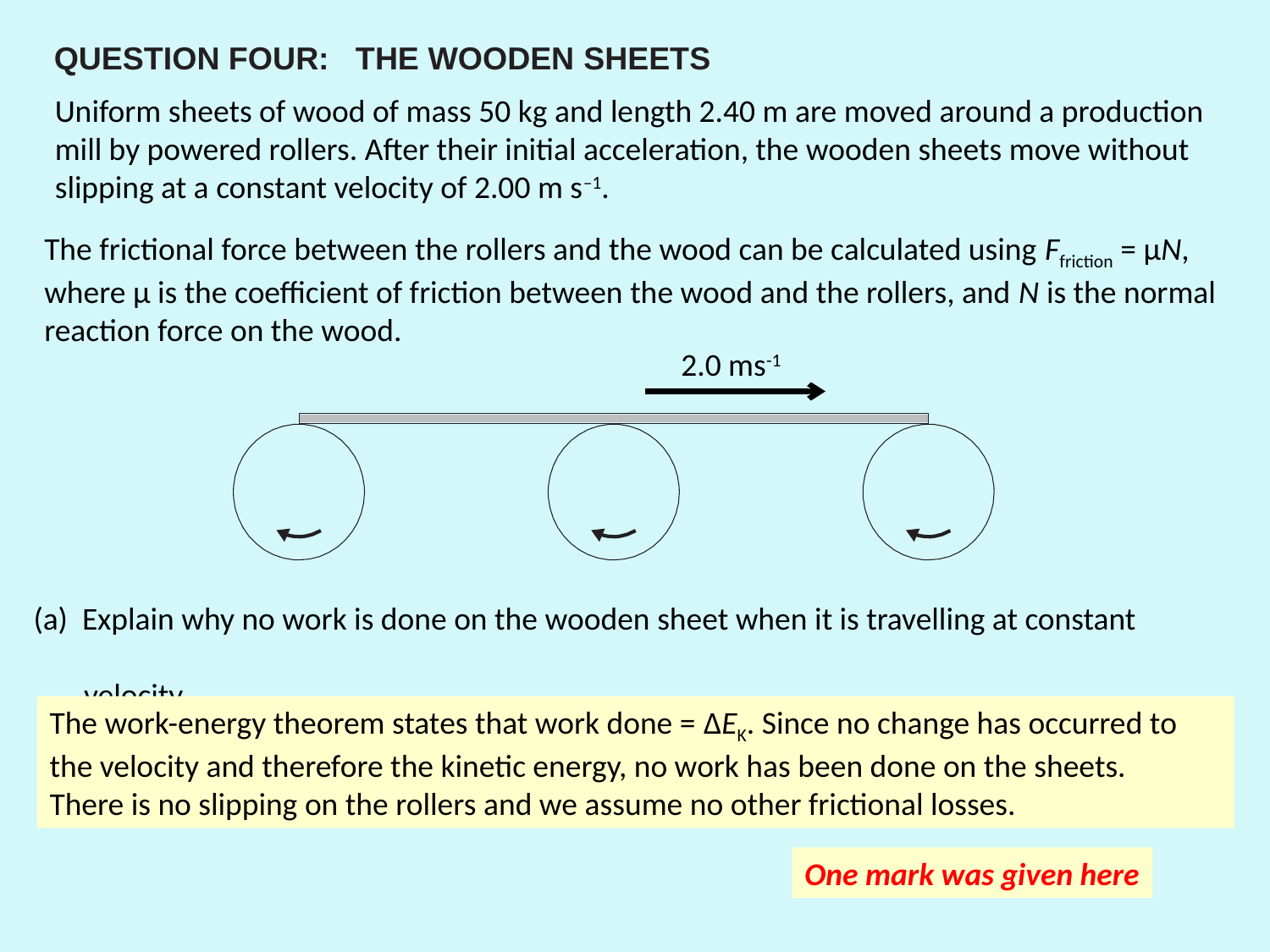

QUESTION FOUR:   THE WOODEN SHEETS
Uniform sheets of wood of mass 50 kg and length 2.40 m are moved around a production mill by powered rollers. After their initial acceleration, the wooden sheets move without slipping at a constant velocity of 2.00 m s–1.
The frictional force between the rollers and the wood can be calculated using Ffriction = µN, where µ is the coefficient of friction between the wood and the rollers, and N is the normal reaction force on the wood.
2.0 ms-1

(a)  Explain why no work is done on the wooden sheet when it is travelling at constant
       velocity.
The work-energy theorem states that work done = ΔEK. Since no change has occurred to the velocity and therefore the kinetic energy, no work has been done on the sheets.
There is no slipping on the rollers and we assume no other frictional losses.
One mark was given here